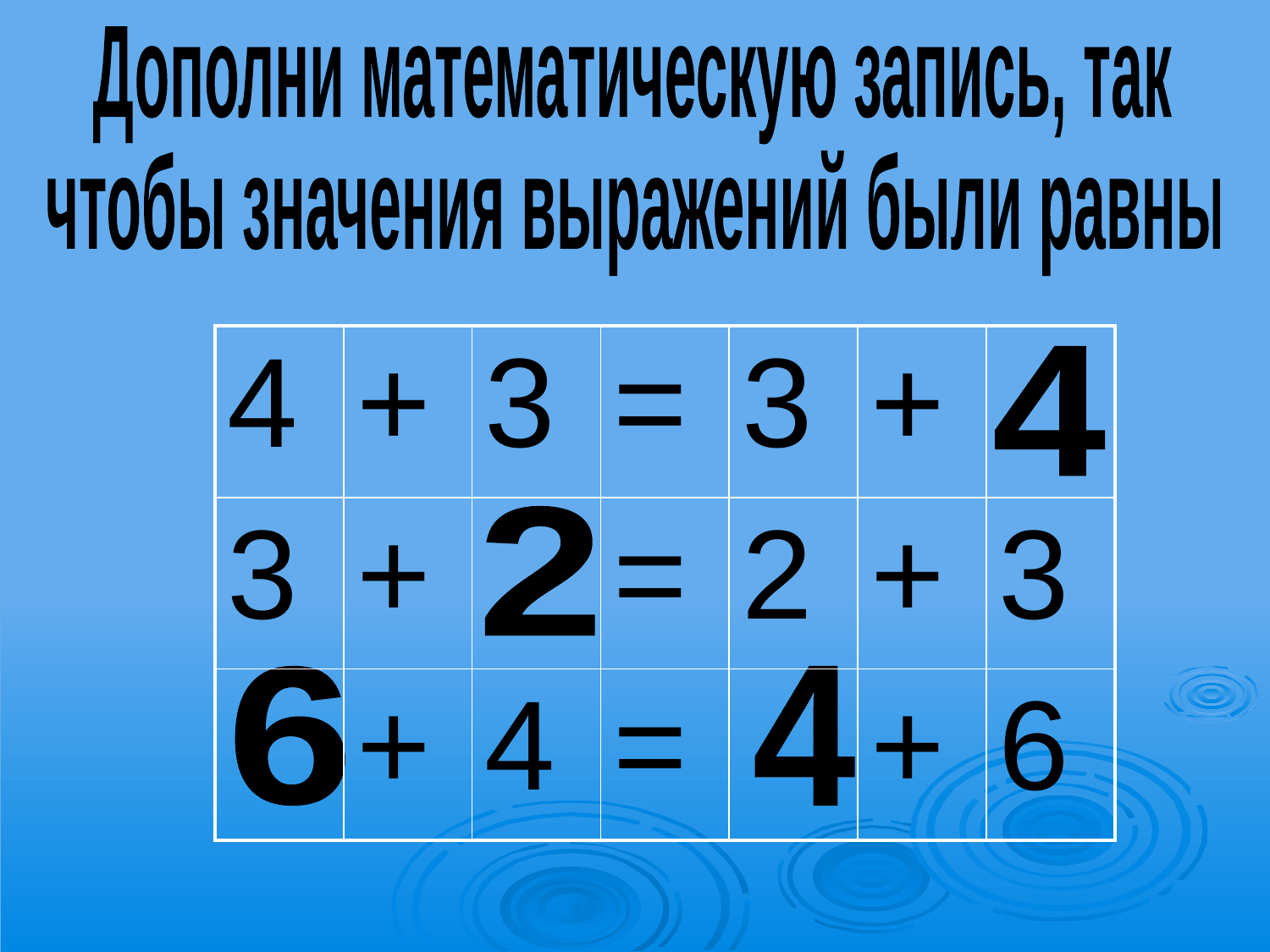

Дополни математическую запись, так
чтобы значения выражений были равны
| 4 | + | 3 | = | 3 | + |  |
| --- | --- | --- | --- | --- | --- | --- |
| 3 | + |  | = | 2 | + | 3 |
|  | + | 4 | = |  | + | 6 |
4
2
6
4